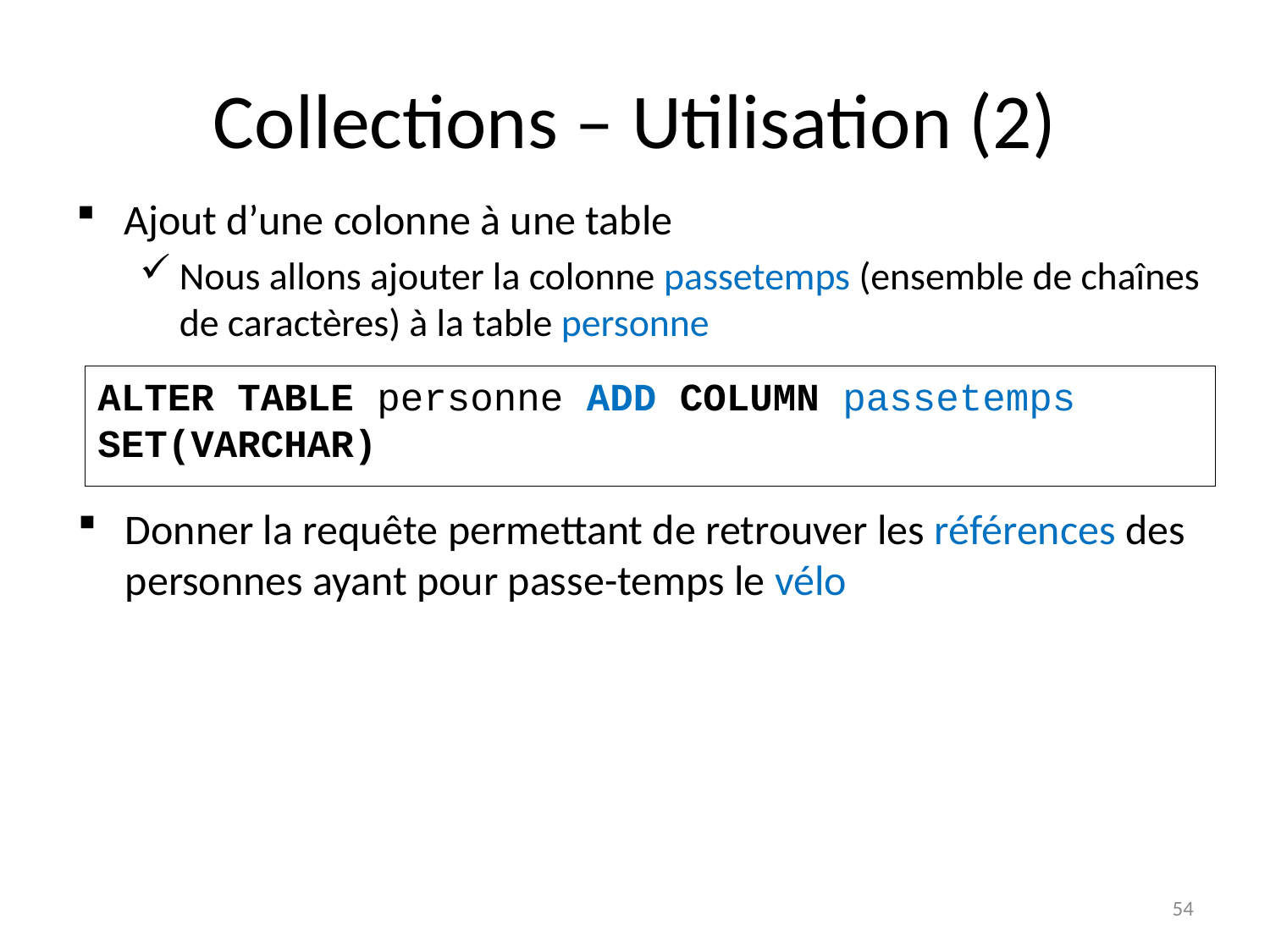

# Collections – Utilisation (2)
Ajout d’une colonne à une table
Nous allons ajouter la colonne passetemps (ensemble de chaînes de caractères) à la table personne
ALTER TABLE personne ADD COLUMN passetemps SET(VARCHAR)

Donner la requête permettant de retrouver les références des personnes ayant pour passe-temps le vélo
54